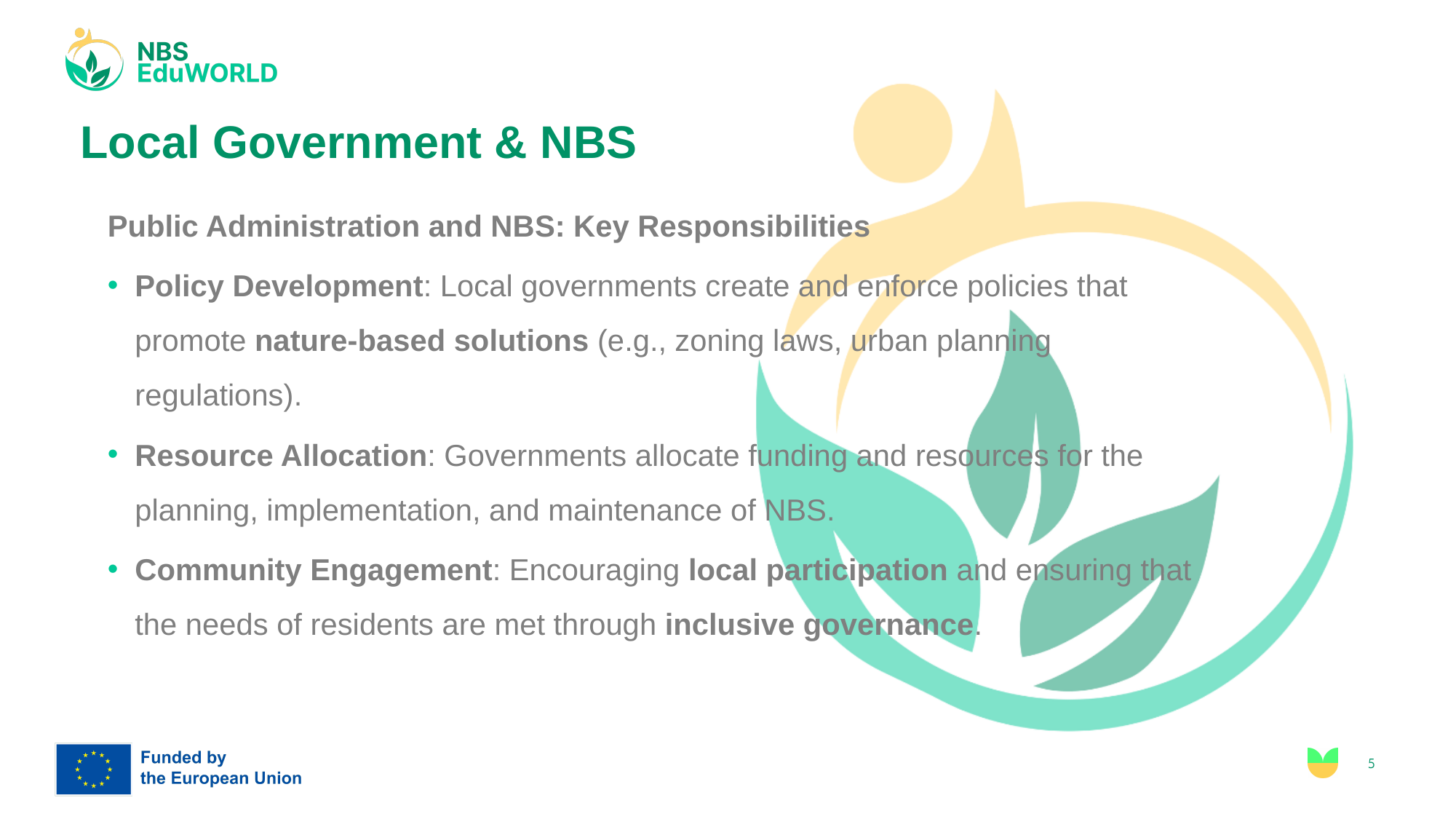

# Local Government & NBS
Public Administration and NBS: Key Responsibilities
Policy Development: Local governments create and enforce policies that promote nature-based solutions (e.g., zoning laws, urban planning regulations).
Resource Allocation: Governments allocate funding and resources for the planning, implementation, and maintenance of NBS.
Community Engagement: Encouraging local participation and ensuring that the needs of residents are met through inclusive governance.
5